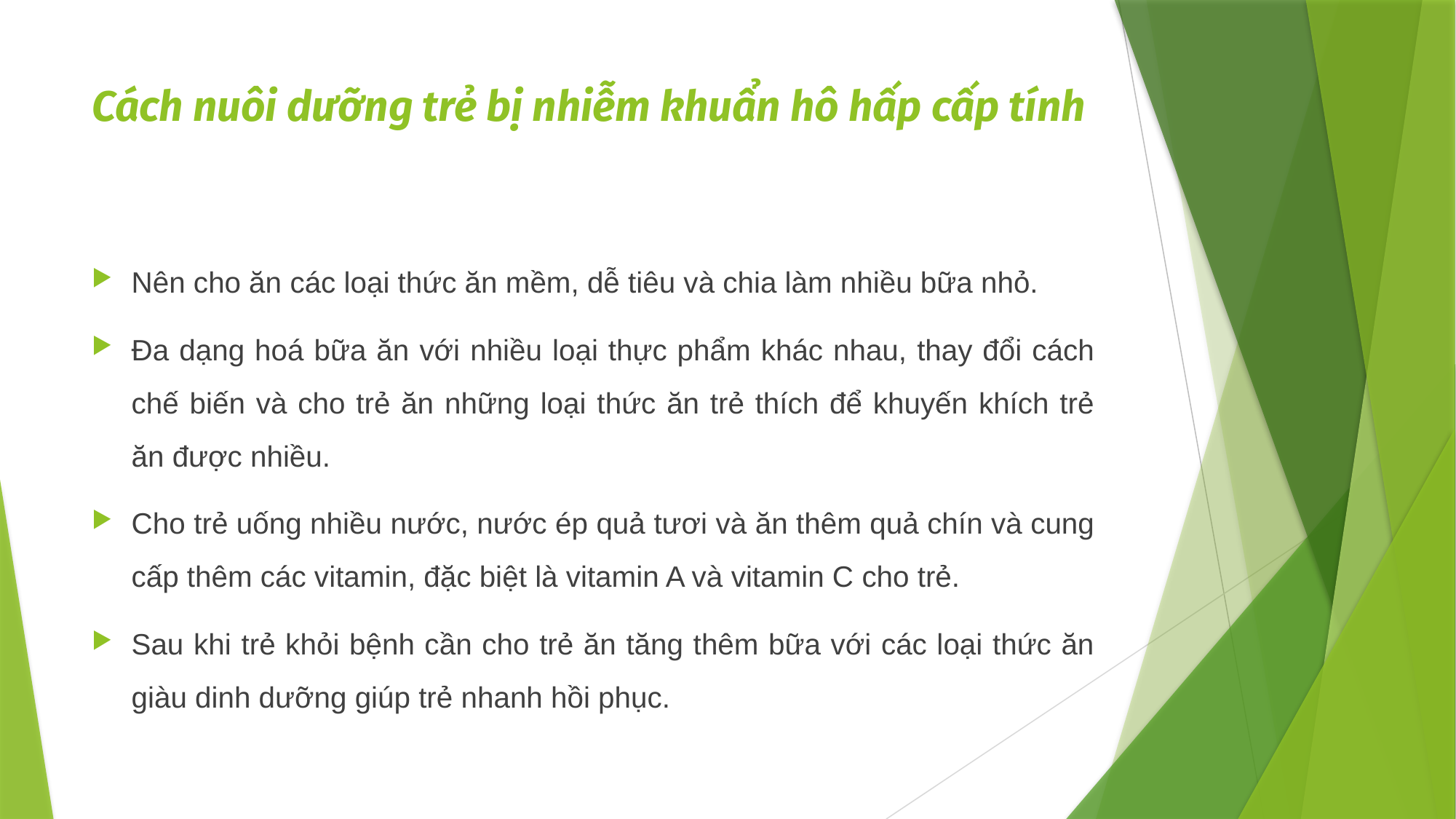

# Cách nuôi dưỡng trẻ bị nhiễm khuẩn hô hấp cấp tính
Nên cho ăn các loại thức ăn mềm, dễ tiêu và chia làm nhiều bữa nhỏ.
Đa dạng hoá bữa ăn với nhiều loại thực phẩm khác nhau, thay đổi cách chế biến và cho trẻ ăn những loại thức ăn trẻ thích để khuyến khích trẻ ăn được nhiều.
Cho trẻ uống nhiều nước, nước ép quả tươi và ăn thêm quả chín và cung cấp thêm các vitamin, đặc biệt là vitamin A và vitamin C cho trẻ.
Sau khi trẻ khỏi bệnh cần cho trẻ ăn tăng thêm bữa với các loại thức ăn giàu dinh dưỡng giúp trẻ nhanh hồi phục.